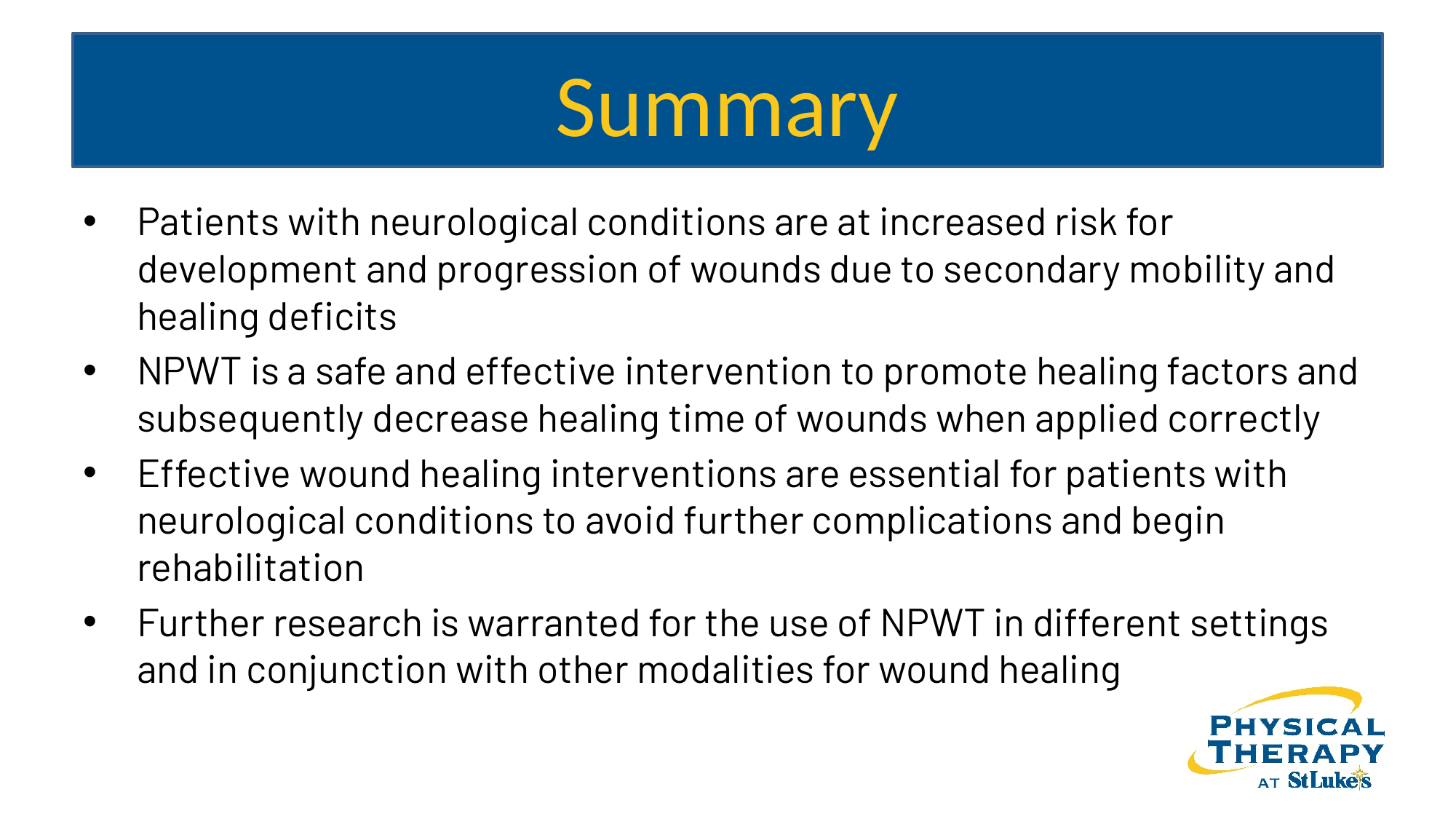

# Summary
Patients with neurological conditions are at increased risk for development and progression of wounds due to secondary mobility and healing deficits
NPWT is a safe and effective intervention to promote healing factors and subsequently decrease healing time of wounds when applied correctly
Effective wound healing interventions are essential for patients with neurological conditions to avoid further complications and begin rehabilitation
Further research is warranted for the use of NPWT in different settings and in conjunction with other modalities for wound healing